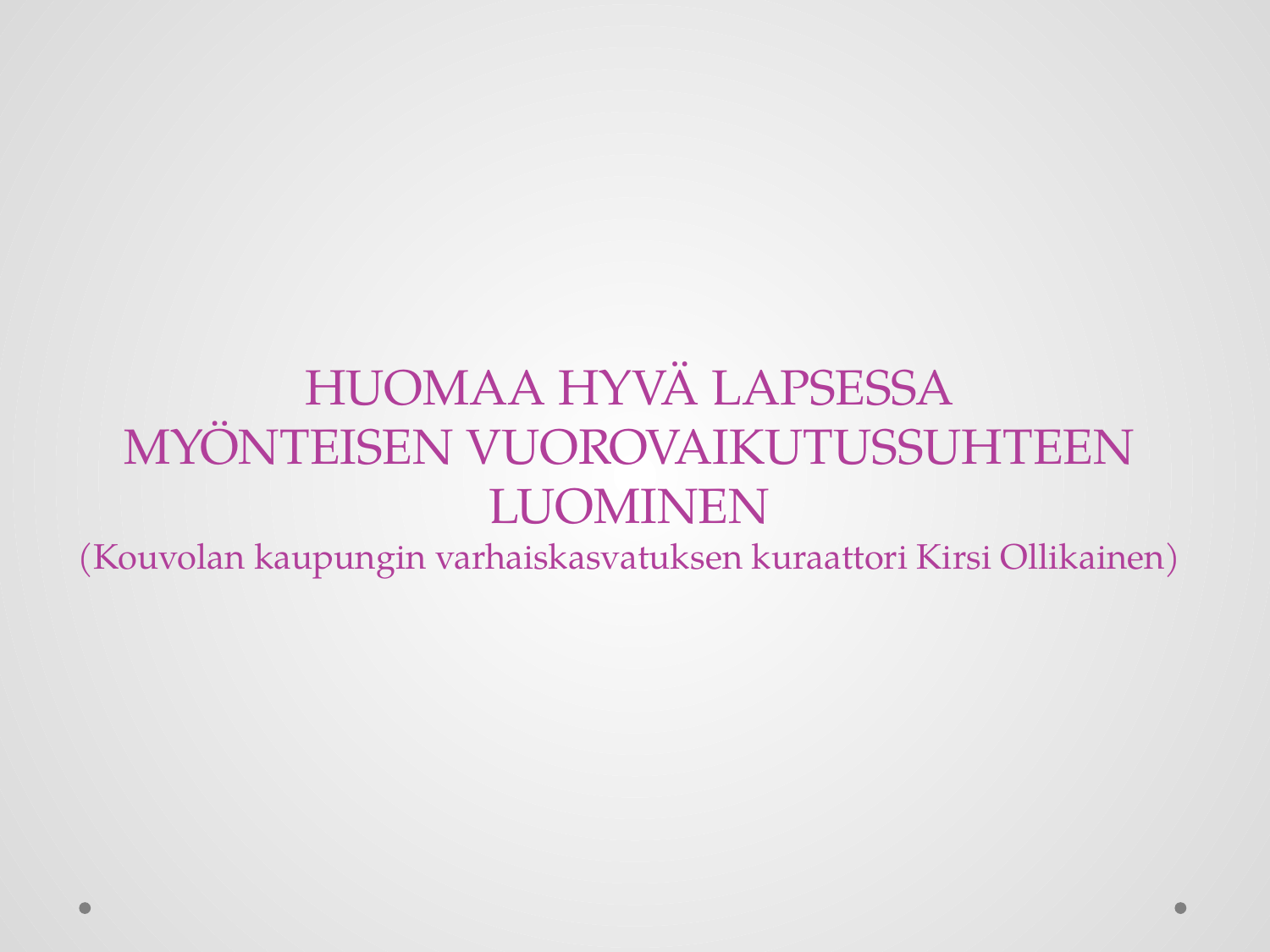

# HUOMAA HYVÄ LAPSESSA MYÖNTEISEN VUOROVAIKUTUSSUHTEEN LUOMINEN (Kouvolan kaupungin varhaiskasvatuksen kuraattori Kirsi Ollikainen)